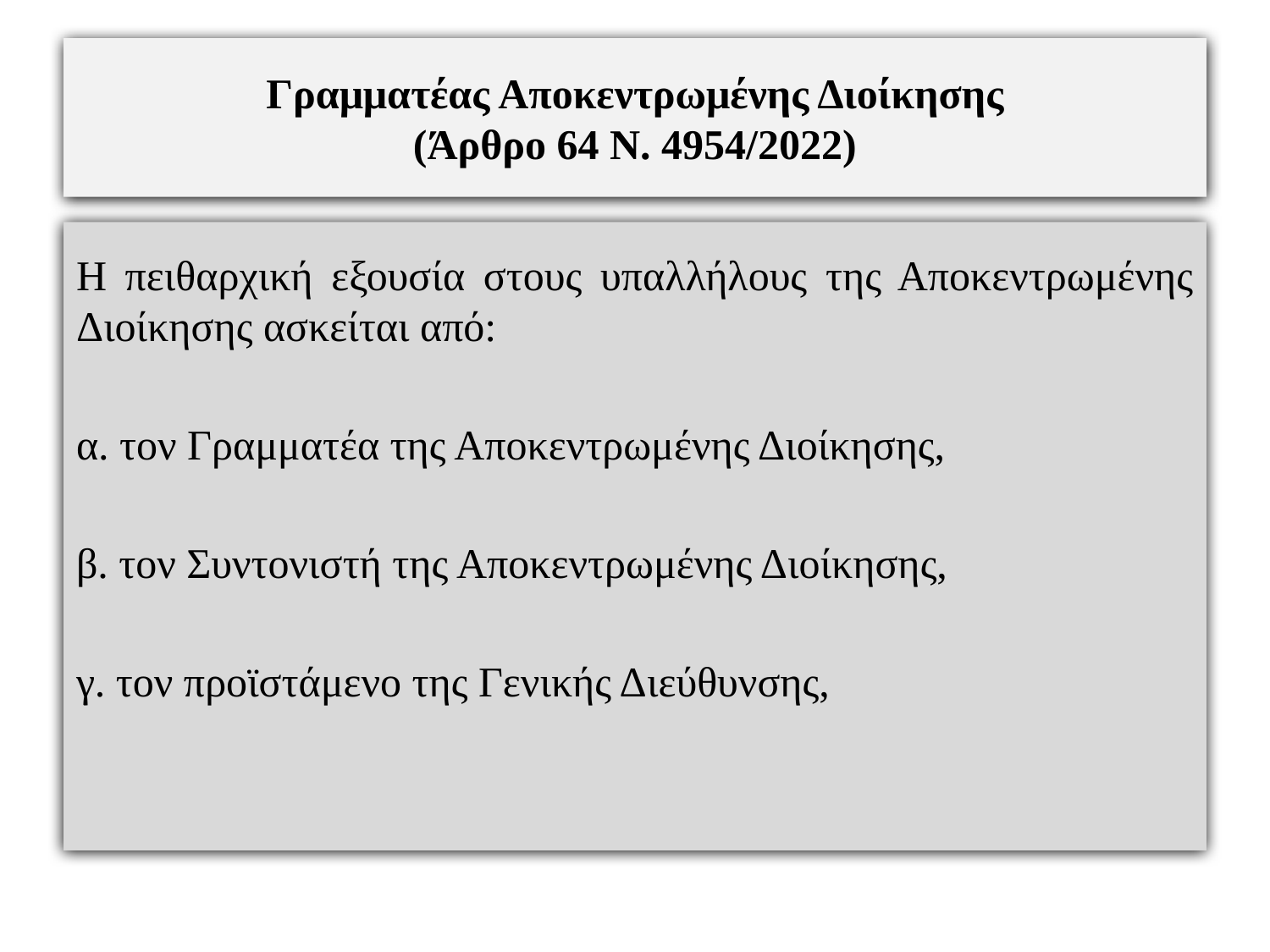

# Γραμματέας Αποκεντρωμένης Διοίκησης (Άρθρο 64 Ν. 4954/2022)
Η πειθαρχική εξουσία στους υπαλλήλους της Αποκεντρωμένης Διοίκησης ασκείται από:

α. τον Γραμματέα της Αποκεντρωμένης Διοίκησης,

β. τον Συντονιστή της Αποκεντρωμένης Διοίκησης,

γ. τον προϊστάμενο της Γενικής Διεύθυνσης,